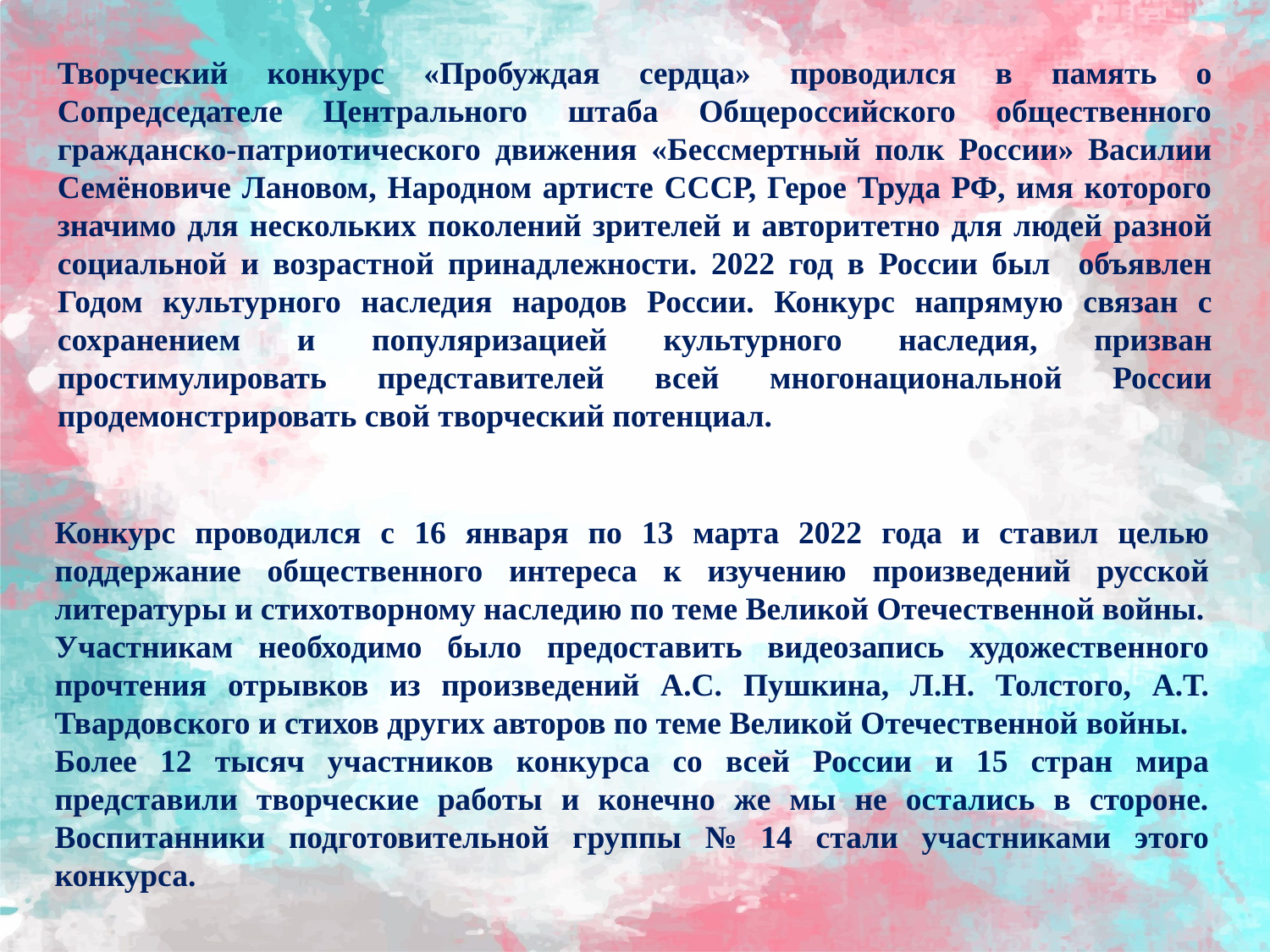

Творческий конкурс «Пробуждая сердца» проводился в память о Сопредседателе Центрального штаба Общероссийского общественного гражданско-патриотического движения «Бессмертный полк России» Василии Семёновиче Лановом, Народном артисте СССР, Герое Труда РФ, имя которого значимо для нескольких поколений зрителей и авторитетно для людей разной социальной и возрастной принадлежности. 2022 год в России был  объявлен Годом культурного наследия народов России. Конкурс напрямую связан с сохранением и популяризацией культурного наследия, призван простимулировать представителей всей многонациональной России продемонстрировать свой творческий потенциал.
Конкурс проводился с 16 января по 13 марта 2022 года и ставил целью поддержание общественного интереса к изучению произведений русской литературы и стихотворному наследию по теме Великой Отечественной войны.
Участникам необходимо было предоставить видеозапись художественного прочтения отрывков из произведений А.С. Пушкина, Л.Н. Толстого, А.Т. Твардовского и стихов других авторов по теме Великой Отечественной войны.
Более 12 тысяч участников конкурса со всей России и 15 стран мира представили творческие работы и конечно же мы не остались в стороне. Воспитанники подготовительной группы № 14 стали участниками этого конкурса.